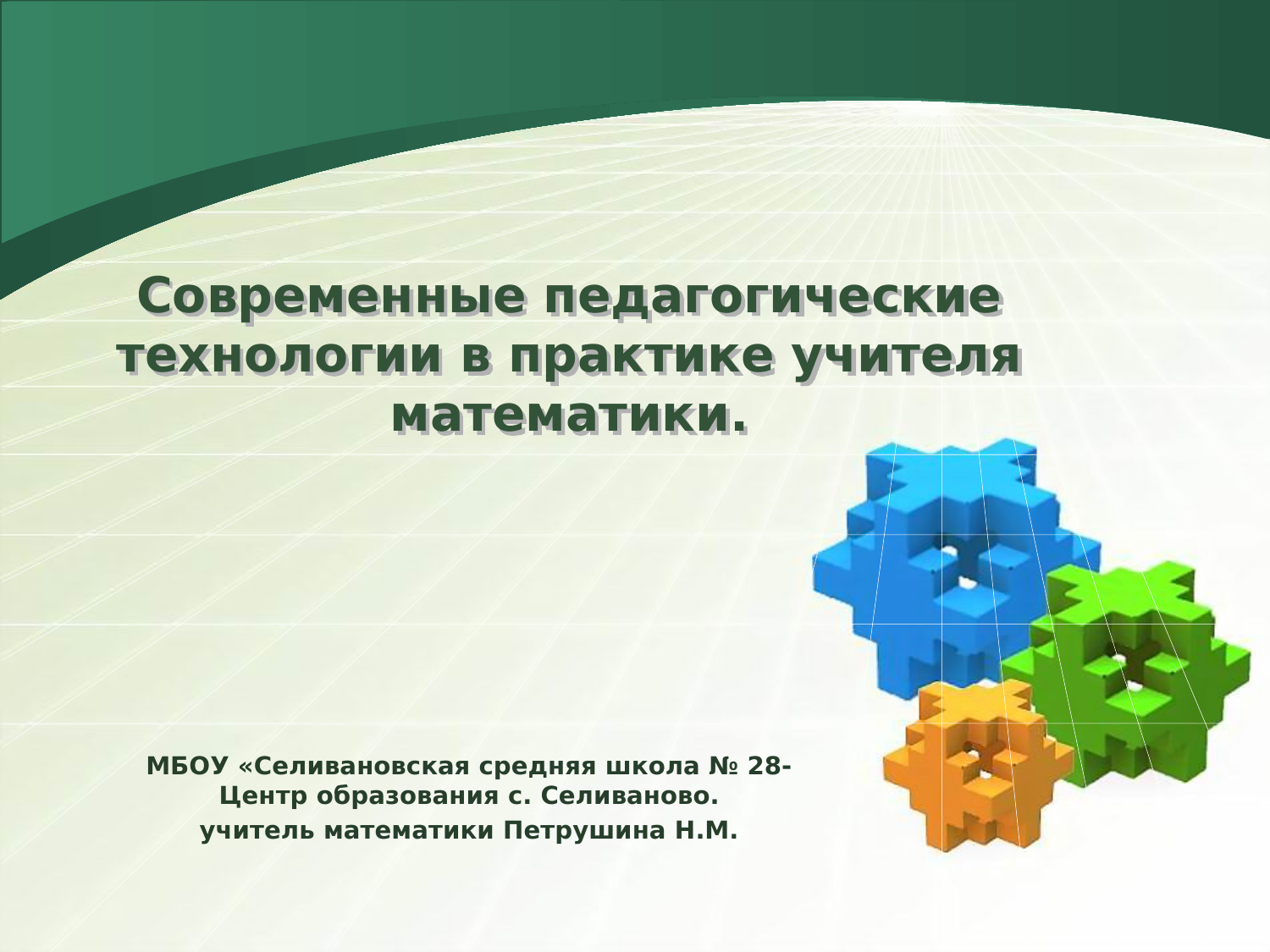

# Современные педагогические технологии в практике учителя математики.
МБОУ «Селивановская средняя школа № 28-Центр образования с. Селиваново.
учитель математики Петрушина Н.М.